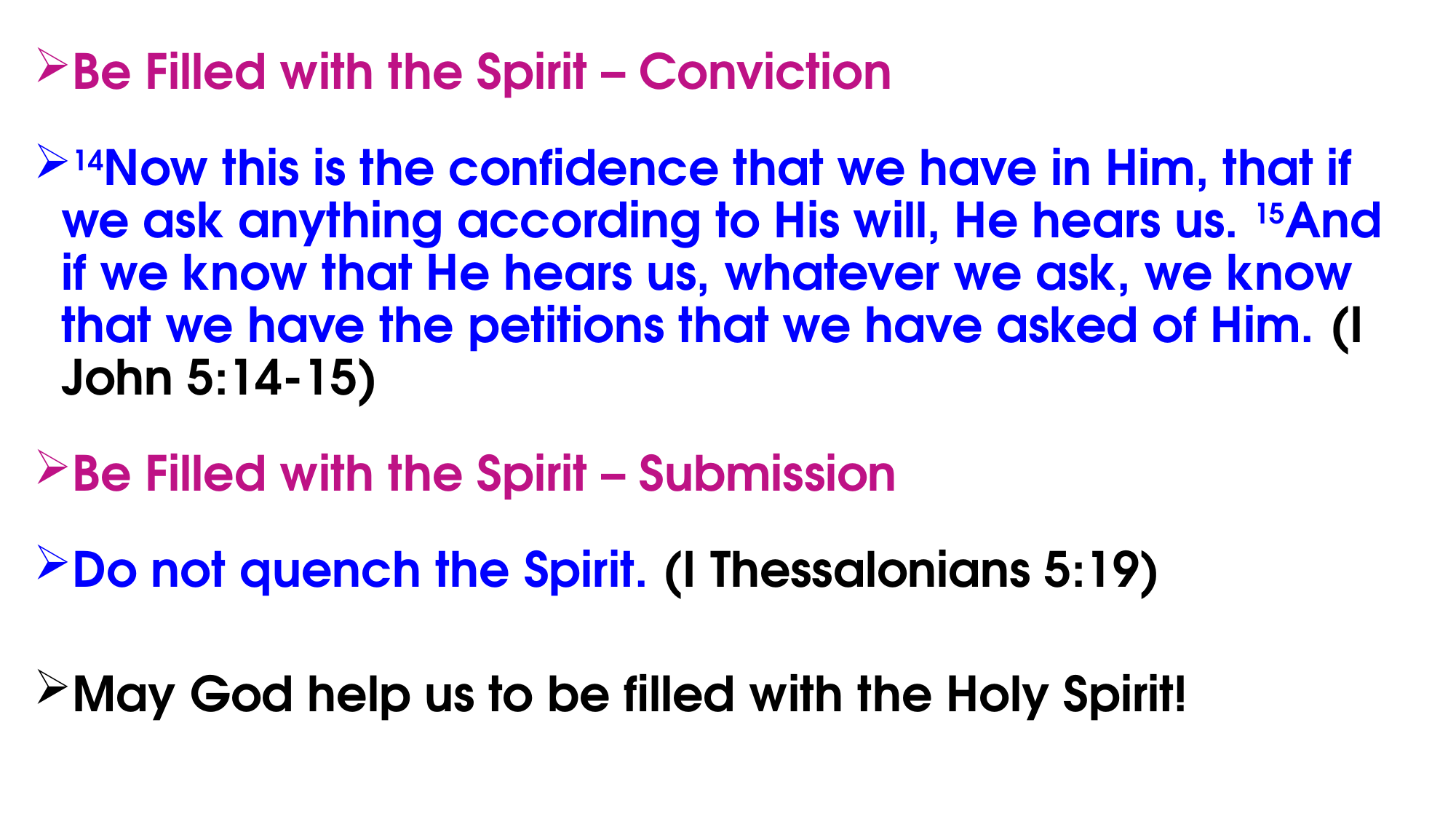

Be Filled with the Spirit – Conviction

14Now this is the confidence that we have in Him, that if we ask anything according to His will, He hears us. 15And if we know that He hears us, whatever we ask, we know that we have the petitions that we have asked of Him. (I John 5:14-15)

Be Filled with the Spirit – Submission

Do not quench the Spirit. (I Thessalonians 5:19)

May God help us to be filled with the Holy Spirit!